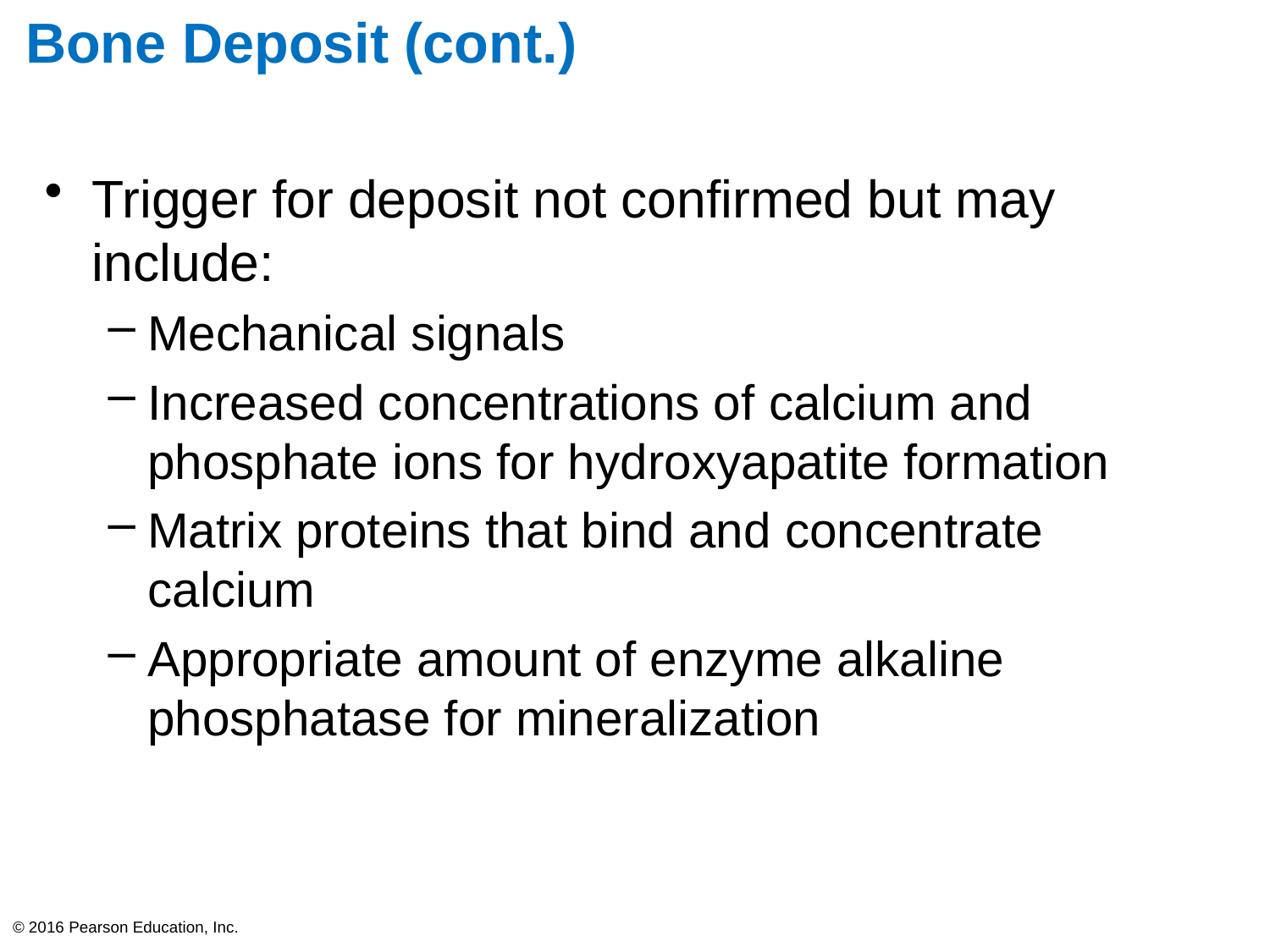

# Bone Deposit (cont.)
Trigger for deposit not confirmed but may include:
Mechanical signals
Increased concentrations of calcium and phosphate ions for hydroxyapatite formation
Matrix proteins that bind and concentrate calcium
Appropriate amount of enzyme alkaline phosphatase for mineralization
© 2016 Pearson Education, Inc.